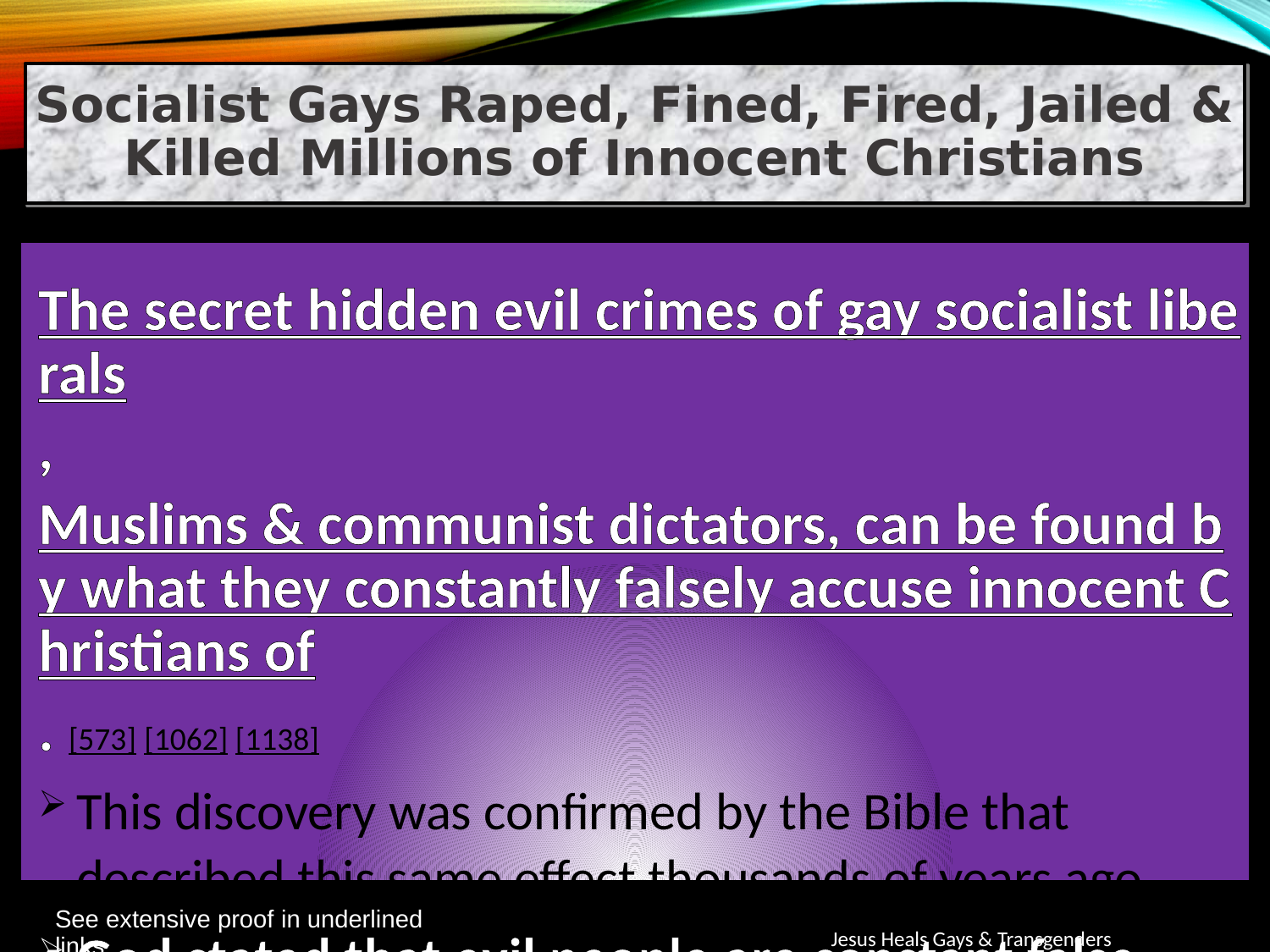

Socialist Gays Raped, Fined, Fired, Jailed & Killed Millions of Innocent Christians
The secret hidden evil crimes of gay socialist liberals, Muslims & communist dictators, can be found by what they constantly falsely accuse innocent Christians of. [573] [1062] [1138]
This discovery was confirmed by the Bible that described this same effect thousands of years ago.
God stated that evil people are constant false accusers, violating God’s ninth Commandment.
See extensive proof in underlined links.
Jesus Heals Gays & Transgenders